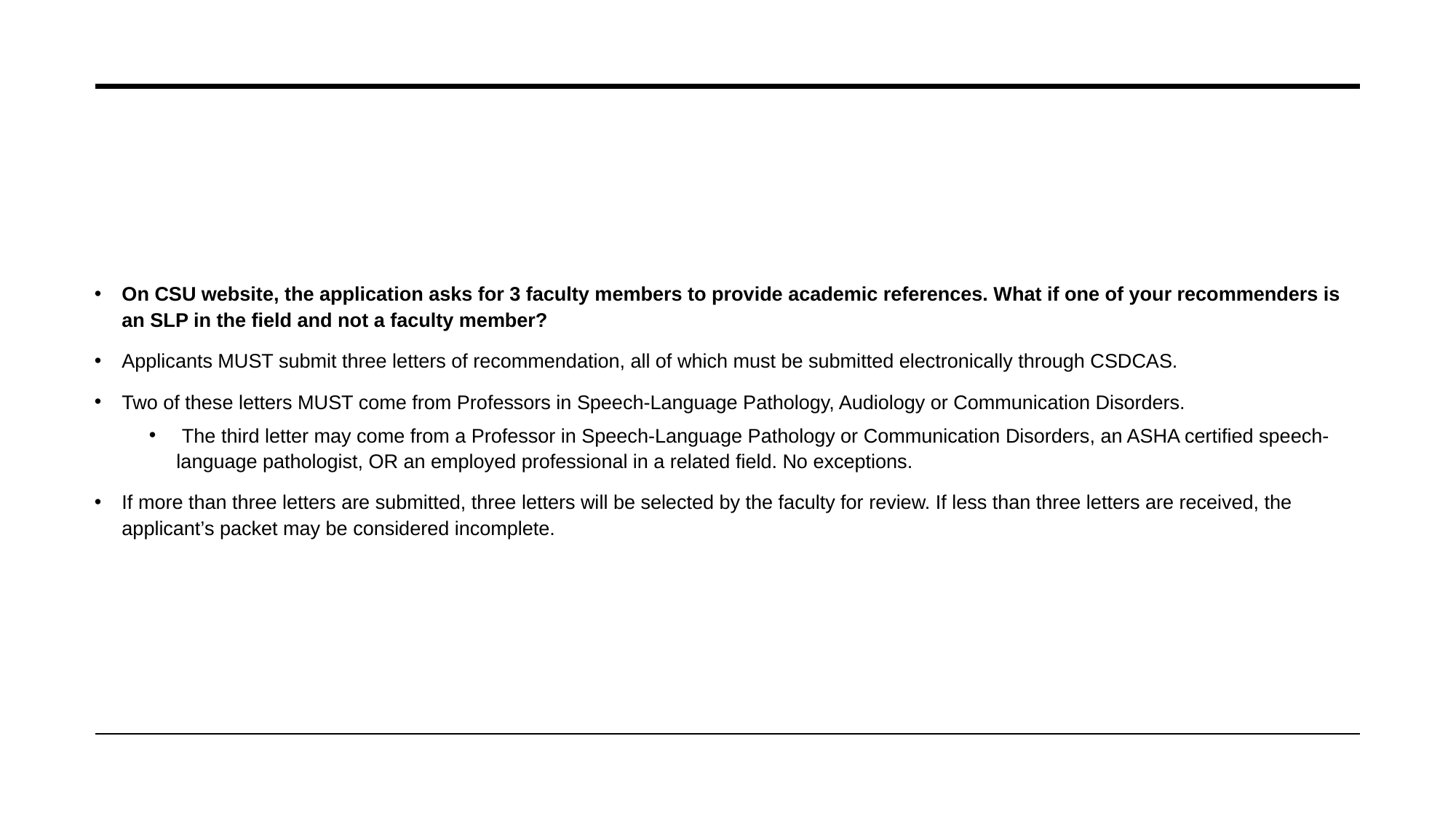

On CSU website, the application asks for 3 faculty members to provide academic references. What if one of your recommenders is an SLP in the field and not a faculty member?
Applicants MUST submit three letters of recommendation, all of which must be submitted electronically through CSDCAS.
Two of these letters MUST come from Professors in Speech-Language Pathology, Audiology or Communication Disorders.
 The third letter may come from a Professor in Speech-Language Pathology or Communication Disorders, an ASHA certified speech-language pathologist, OR an employed professional in a related field. No exceptions.
If more than three letters are submitted, three letters will be selected by the faculty for review. If less than three letters are received, the applicant’s packet may be considered incomplete.